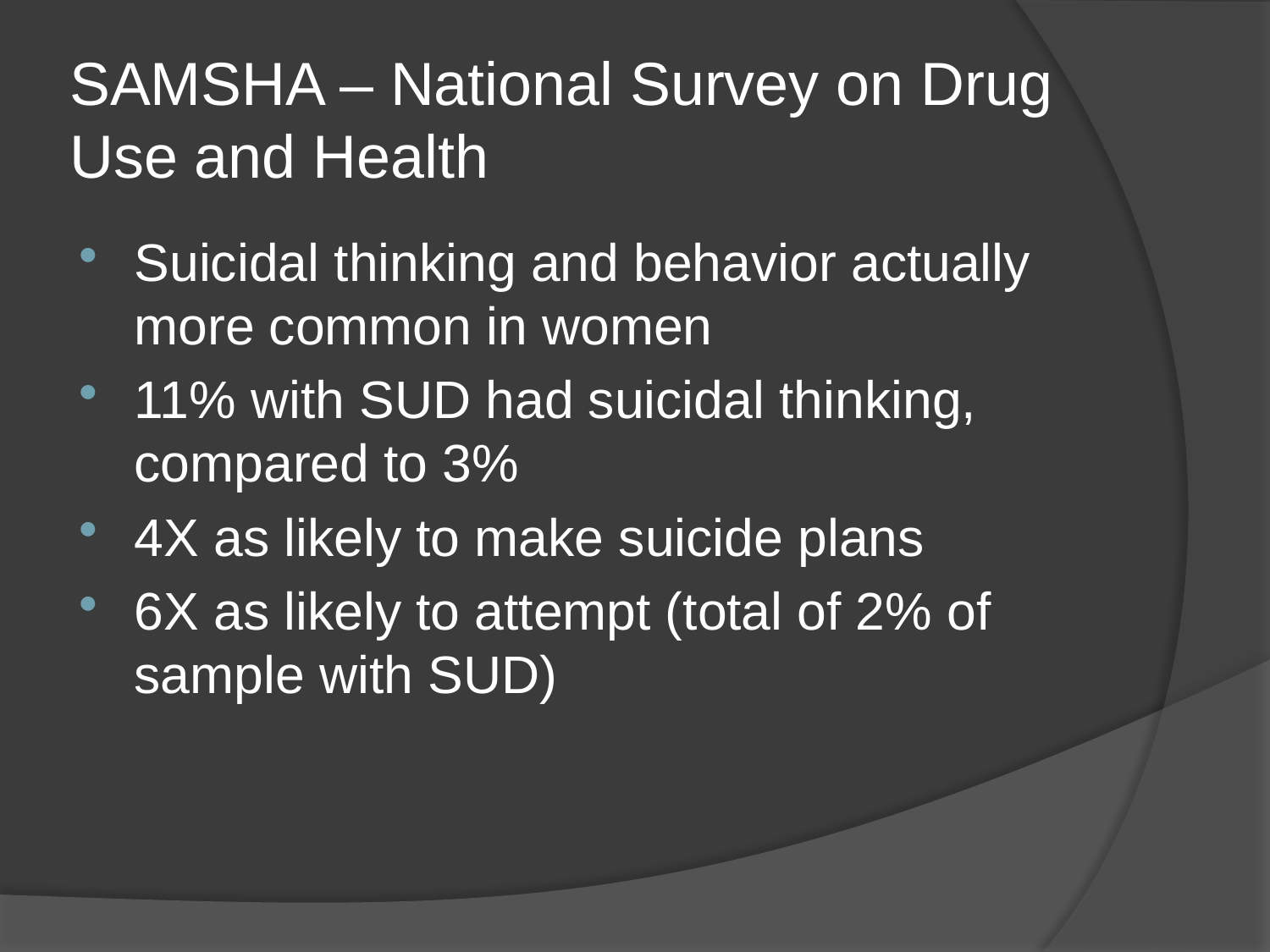

# SAMSHA – National Survey on Drug Use and Health
Suicidal thinking and behavior actually more common in women
11% with SUD had suicidal thinking, compared to 3%
4X as likely to make suicide plans
6X as likely to attempt (total of 2% of sample with SUD)